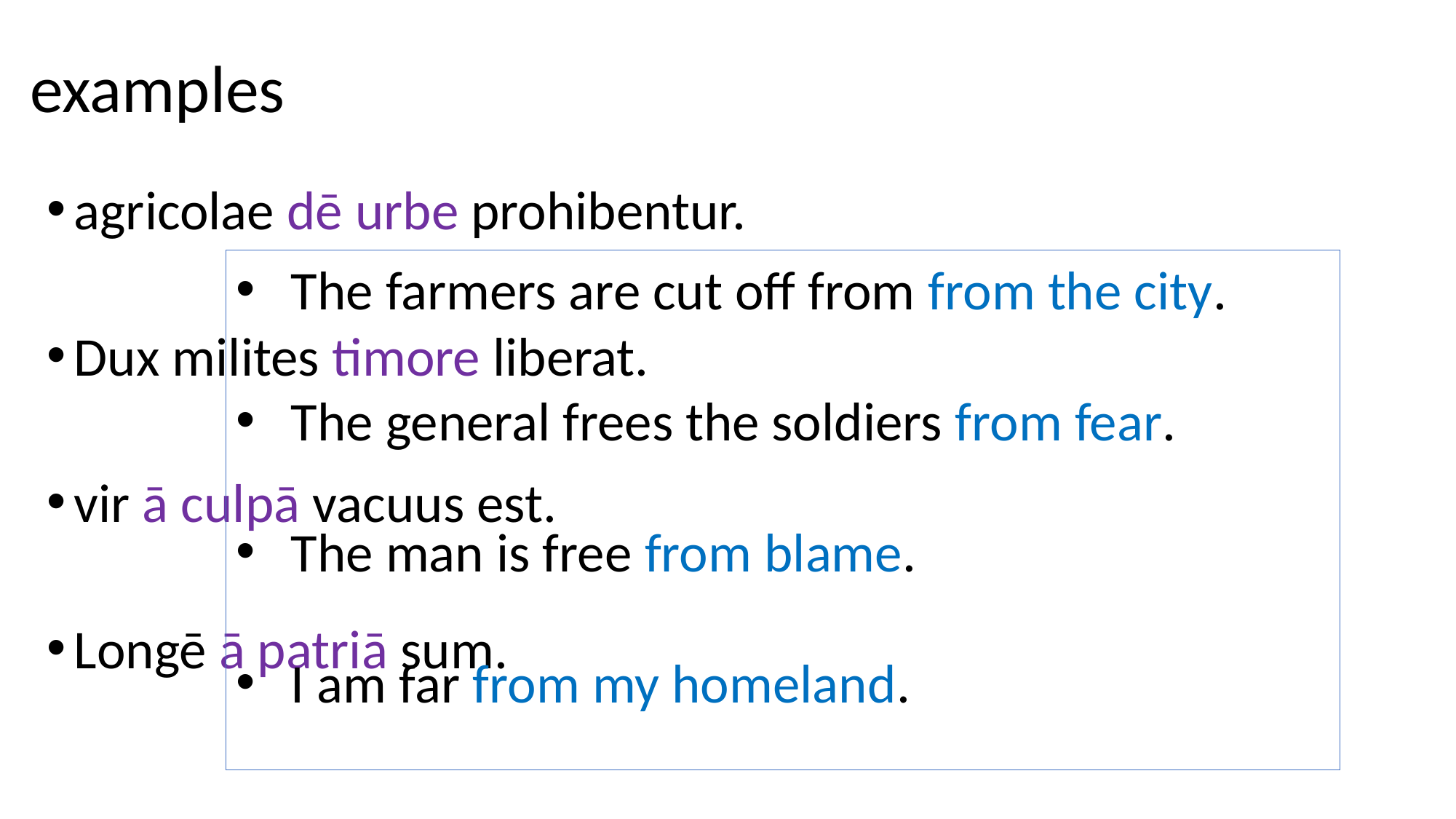

# examples
agricolae dē urbe prohibentur.
Dux milites timore liberat.
vir ā culpā vacuus est.
Longē ā patriā sum.
The farmers are cut off from from the city.

The general frees the soldiers from fear.

The man is free from blame.

I am far from my homeland.